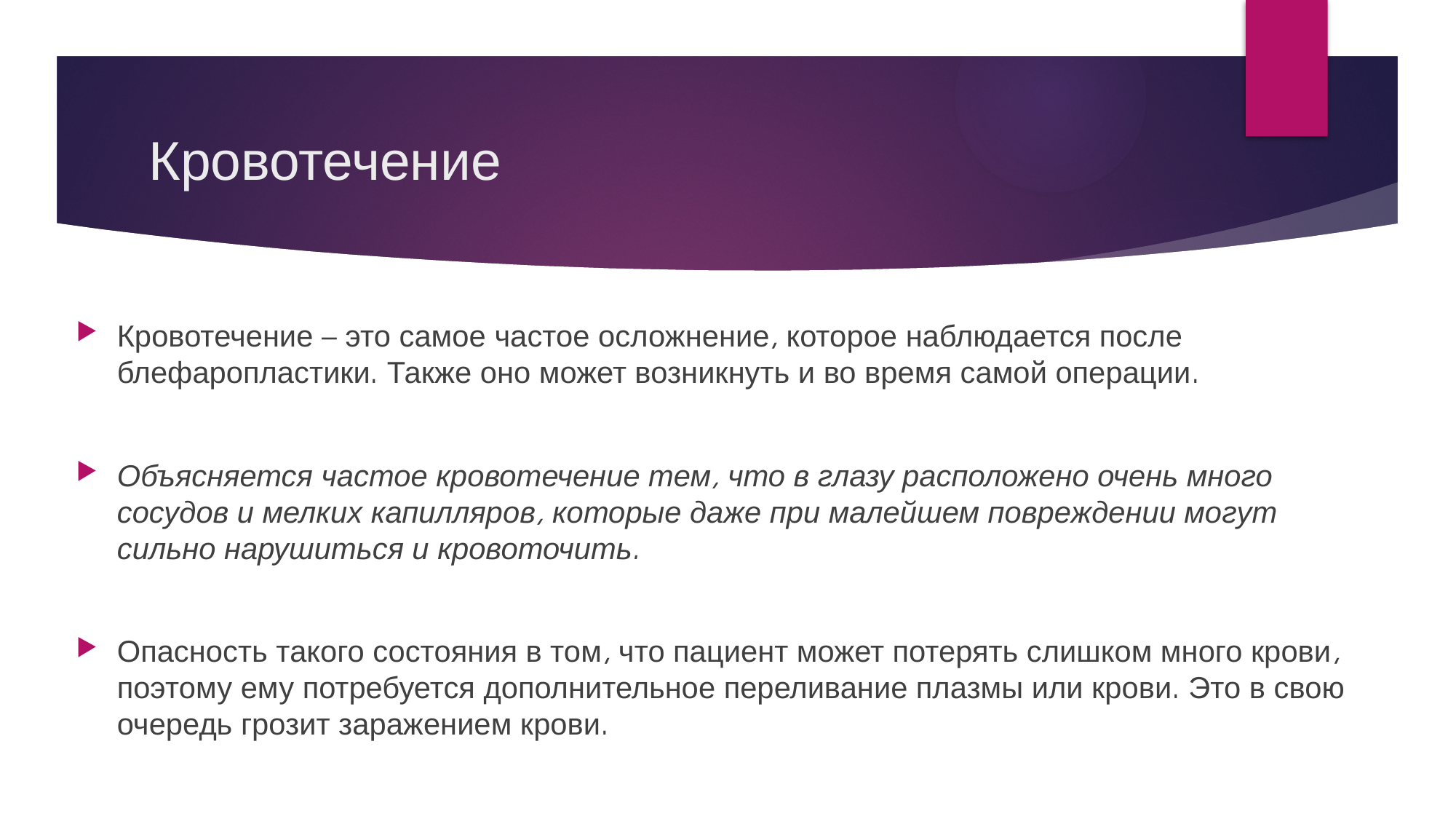

# Кровотечение
Кровотечение – это самое частое осложнение, которое наблюдается после блефаропластики. Также оно может возникнуть и во время самой операции.

Объясняется частое кровотечение тем, что в глазу расположено очень много сосудов и мелких капилляров, которые даже при малейшем повреждении могут сильно нарушиться и кровоточить.

Опасность такого состояния в том, что пациент может потерять слишком много крови, поэтому ему потребуется дополнительное переливание плазмы или крови. Это в свою очередь грозит заражением крови.